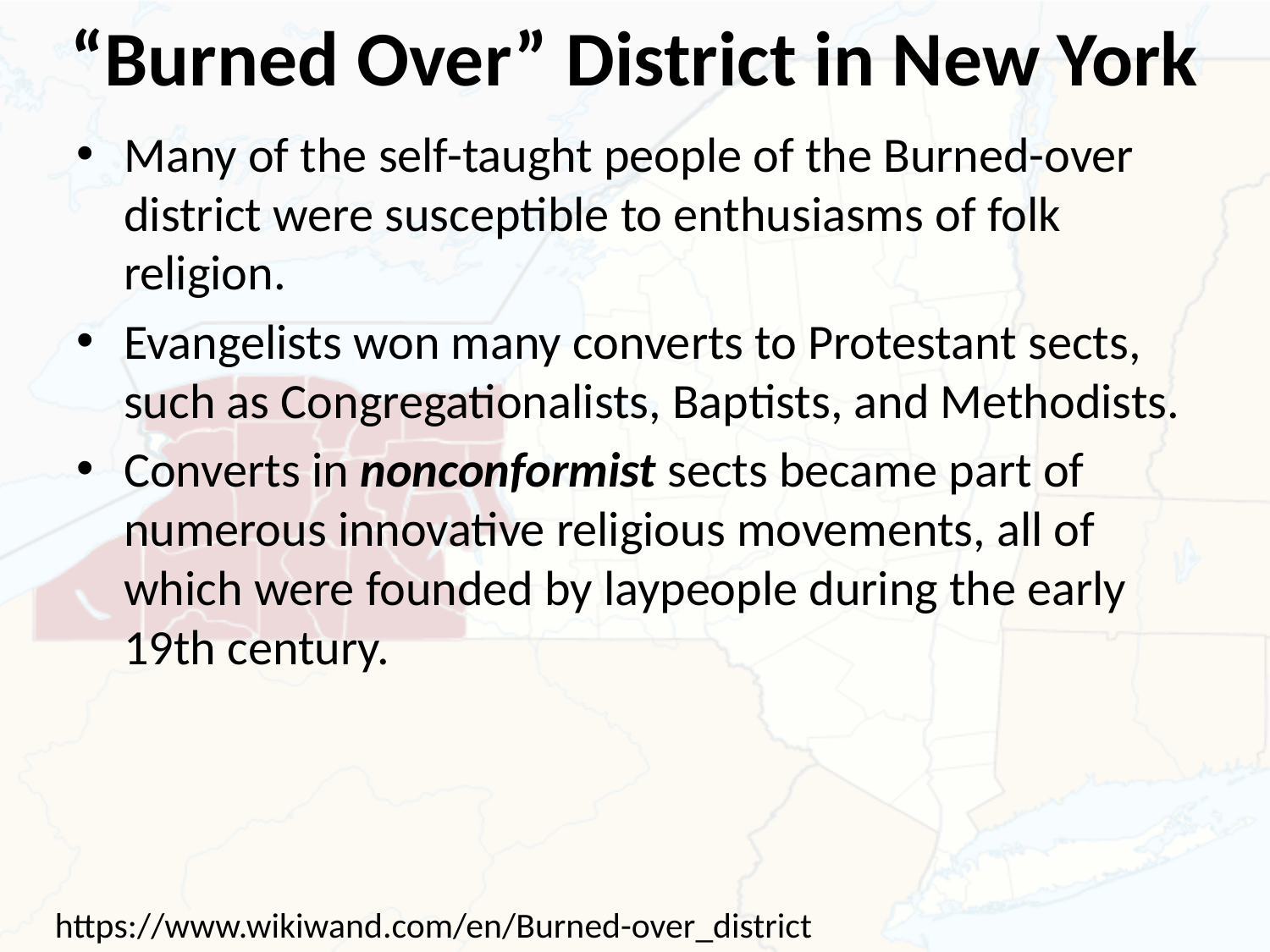

# “Burned Over” District in New York
Many of the self-taught people of the Burned-over district were susceptible to enthusiasms of folk religion.
Evangelists won many converts to Protestant sects, such as Congregationalists, Baptists, and Methodists.
Converts in nonconformist sects became part of numerous innovative religious movements, all of which were founded by laypeople during the early 19th century.
https://www.wikiwand.com/en/Burned-over_district